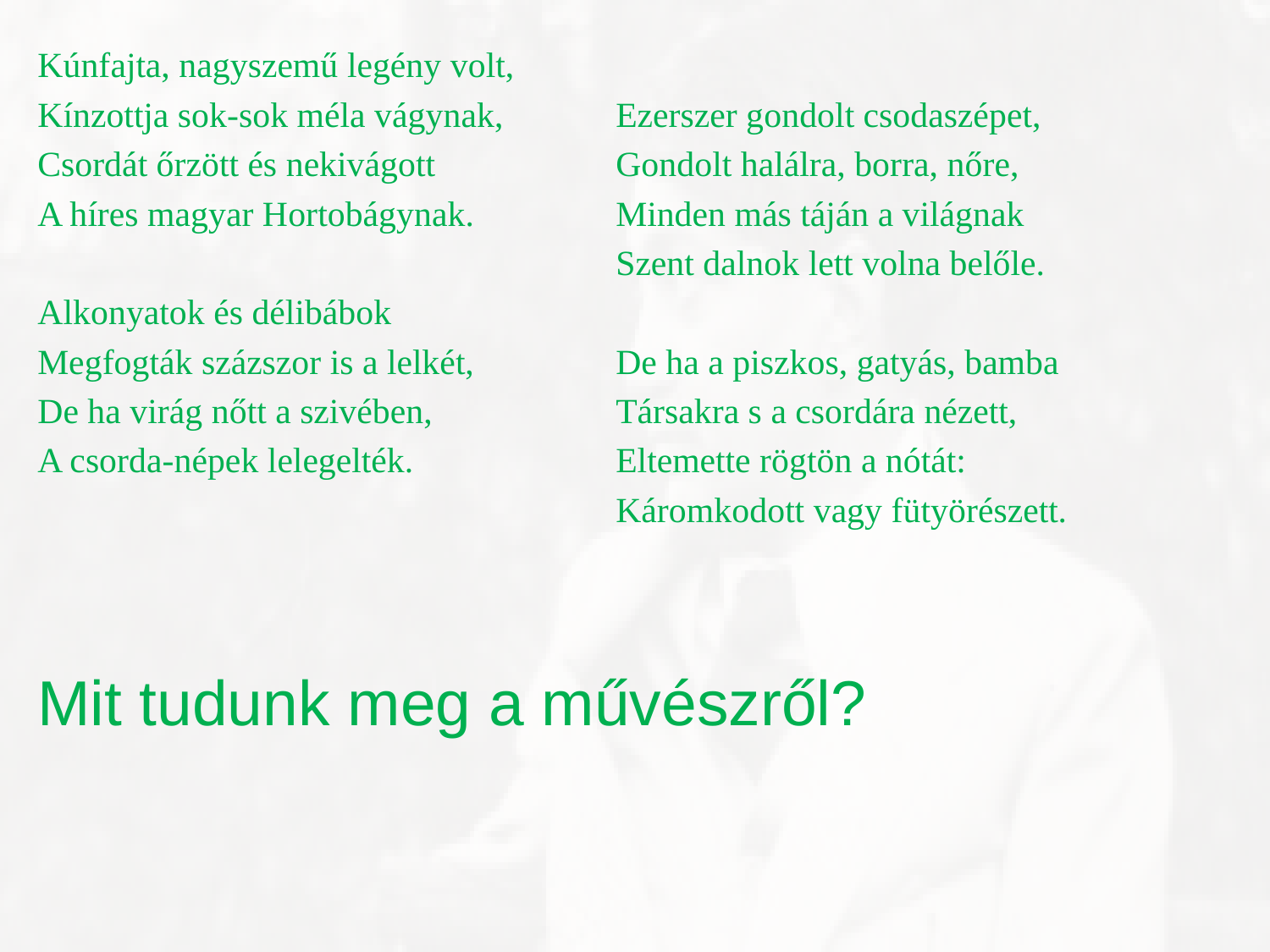

Kúnfajta, nagyszemű legény volt,
Kínzottja sok-sok méla vágynak,
Csordát őrzött és nekivágott
A híres magyar Hortobágynak.

Alkonyatok és délibábok
Megfogták százszor is a lelkét,
De ha virág nőtt a szivében,
A csorda-népek lelegelték.

Ezerszer gondolt csodaszépet,
Gondolt halálra, borra, nőre,
Minden más táján a világnak
Szent dalnok lett volna belőle.

De ha a piszkos, gatyás, bamba
Társakra s a csordára nézett,
Eltemette rögtön a nótát:
Káromkodott vagy fütyörészett.
Mit tudunk meg a művészről?